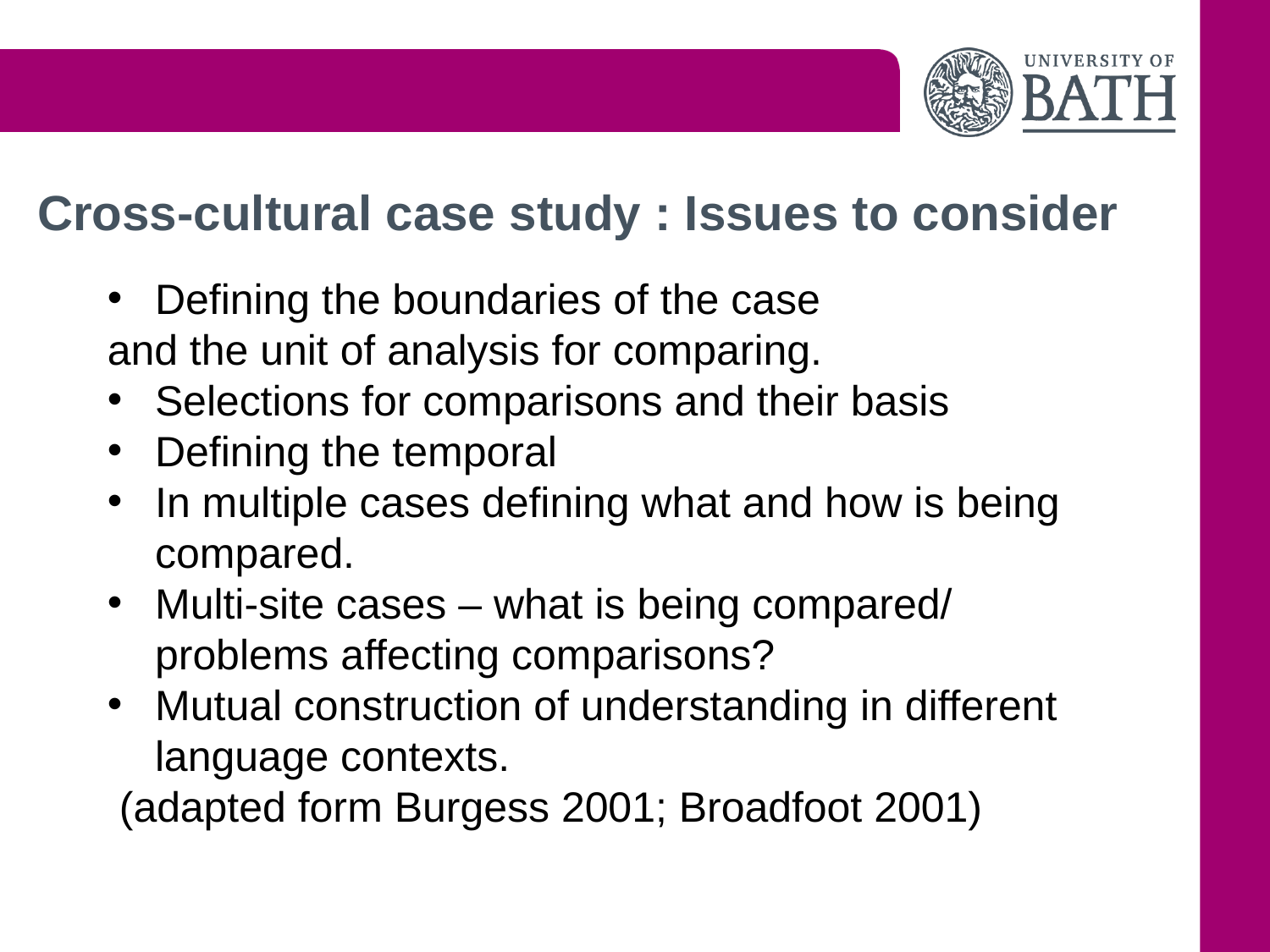

# Cross-cultural case study : Issues to consider

Defining the boundaries of the case
and the unit of analysis for comparing.
Selections for comparisons and their basis
Defining the temporal
In multiple cases defining what and how is being compared.
Multi-site cases – what is being compared/ problems affecting comparisons?
Mutual construction of understanding in different language contexts.
 (adapted form Burgess 2001; Broadfoot 2001)